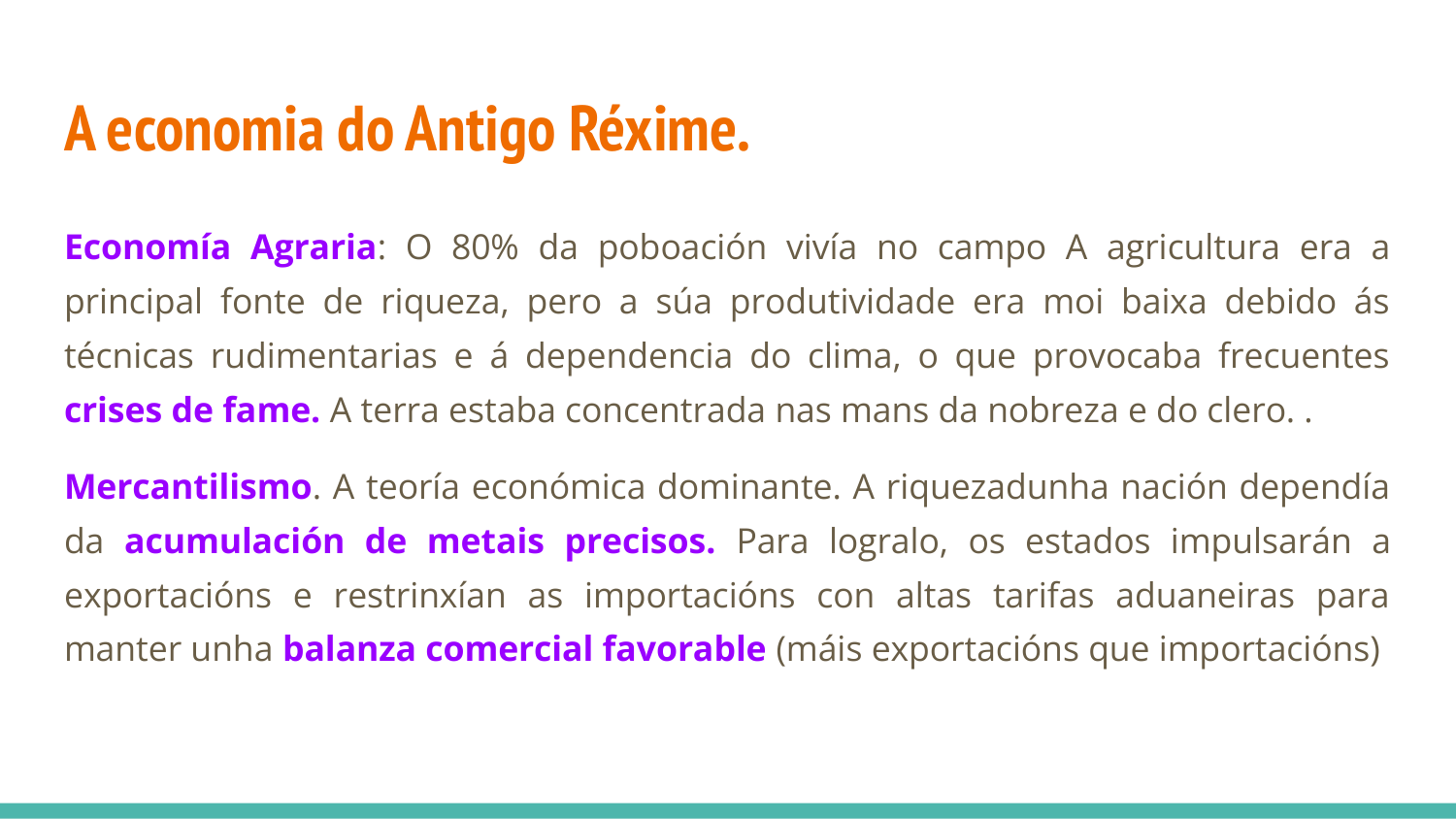

# A economia do Antigo Réxime.
Economía Agraria: O 80% da poboación vivía no campo A agricultura era a principal fonte de riqueza, pero a súa produtividade era moi baixa debido ás técnicas rudimentarias e á dependencia do clima, o que provocaba frecuentes crises de fame. A terra estaba concentrada nas mans da nobreza e do clero. .
Mercantilismo. A teoría económica dominante. A riquezadunha nación dependía da acumulación de metais precisos. Para logralo, os estados impulsarán a exportacións e restrinxían as importacións con altas tarifas aduaneiras para manter unha balanza comercial favorable (máis exportacións que importacións)